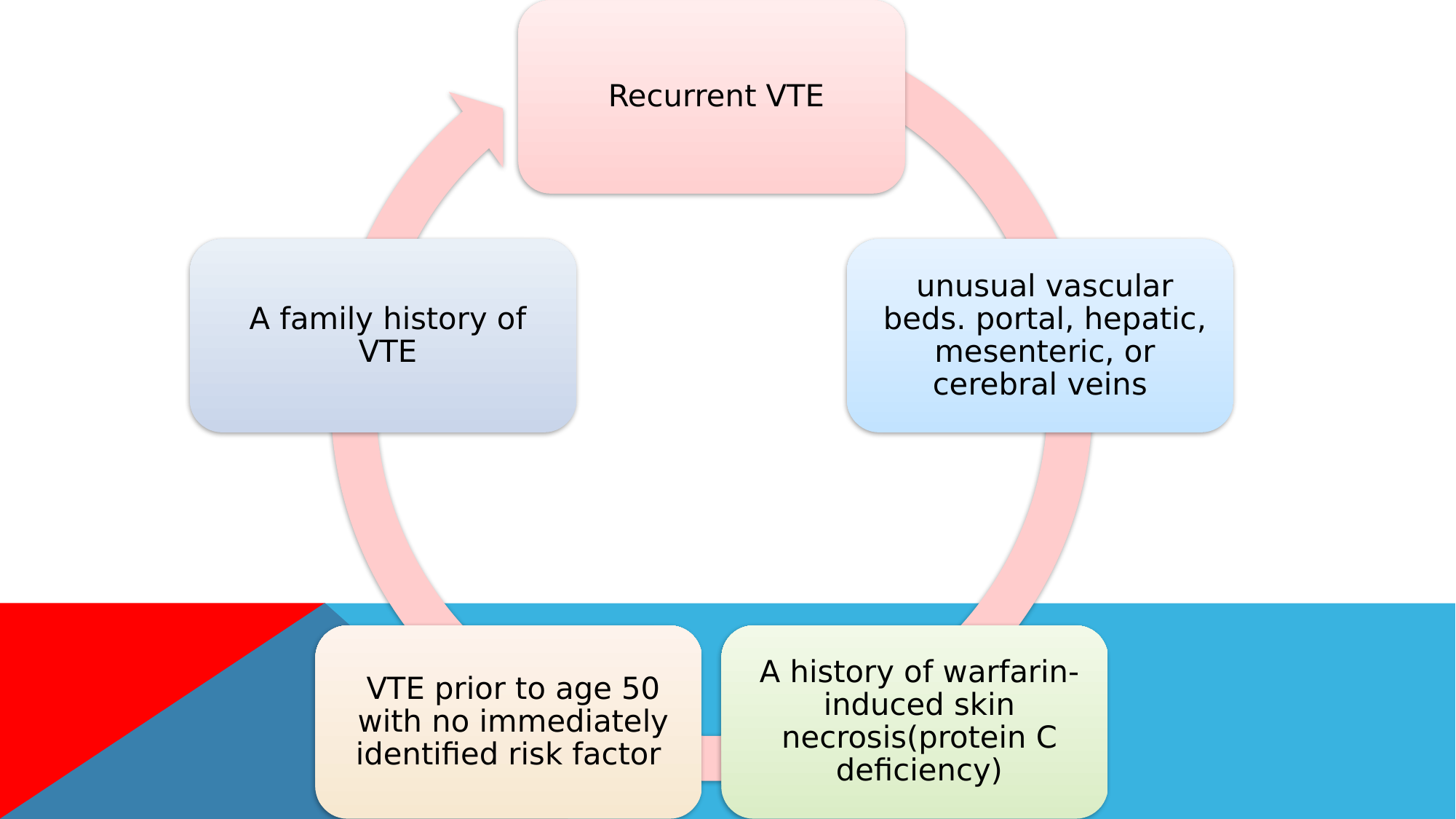

Recurrent VTE
unusual vascular beds. portal, hepatic, mesenteric, or cerebral veins
A history of warfarin-induced skin necrosis(protein C deficiency)
VTE prior to age 50 with no immediately identified risk factor
A family history of VTE